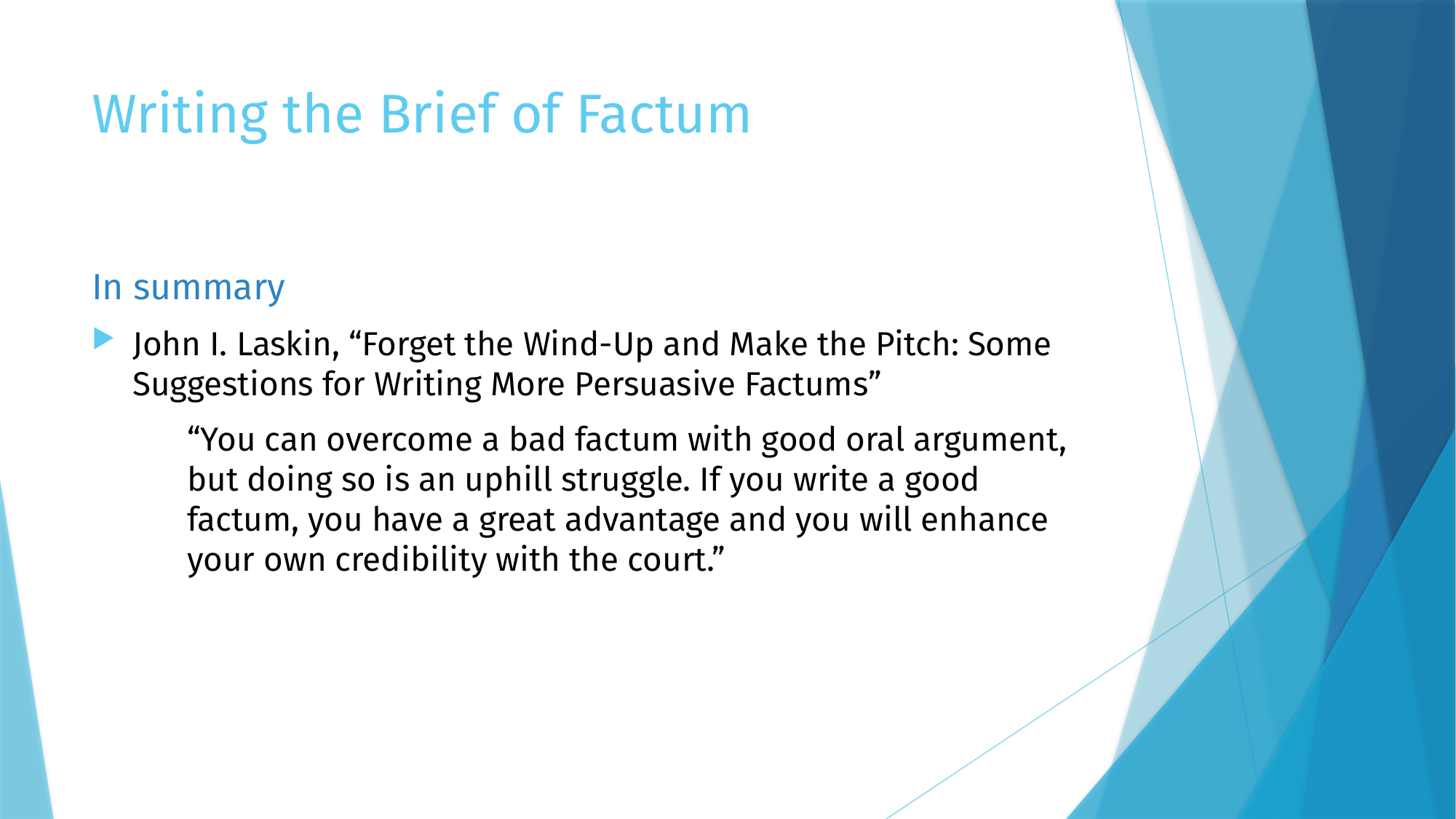

# Writing the Brief of Factum
In summary
John I. Laskin, “Forget the Wind-Up and Make the Pitch: Some Suggestions for Writing More Persuasive Factums”
“You can overcome a bad factum with good oral argument, but doing so is an uphill struggle. If you write a good factum, you have a great advantage and you will enhance your own credibility with the court.”